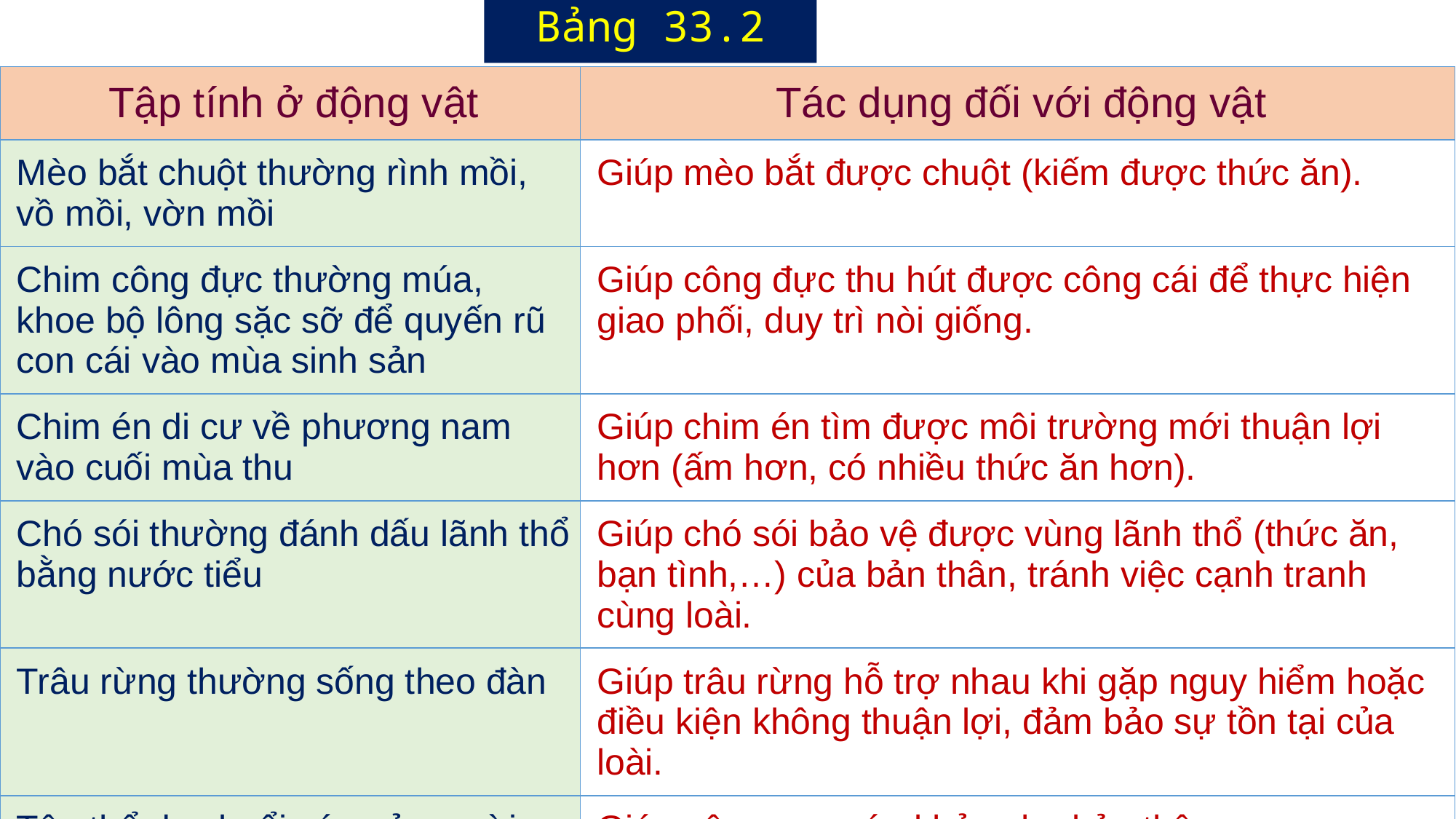

Bảng 33.2
| Tập tính ở động vật | Tác dụng đối với động vật |
| --- | --- |
| Mèo bắt chuột thường rình mồi, vồ mồi, vờn mồi | Giúp mèo bắt được chuột (kiếm được thức ăn). |
| Chim công đực thường múa, khoe bộ lông sặc sỡ để quyến rũ con cái vào mùa sinh sản | Giúp công đực thu hút được công cái để thực hiện giao phối, duy trì nòi giống. |
| Chim én di cư về phương nam vào cuối mùa thu | Giúp chim én tìm được môi trường mới thuận lợi hơn (ấm hơn, có nhiều thức ăn hơn). |
| Chó sói thường đánh dấu lãnh thổ bằng nước tiểu | Giúp chó sói bảo vệ được vùng lãnh thổ (thức ăn, bạn tình,…) của bản thân, tránh việc cạnh tranh cùng loài. |
| Trâu rừng thường sống theo đàn | Giúp trâu rừng hỗ trợ nhau khi gặp nguy hiểm hoặc điều kiện không thuận lợi, đảm bảo sự tồn tại của loài. |
| Tập thể dục buổi sáng ở người | Giúp nâng cao sức khỏe cho bản thân. |